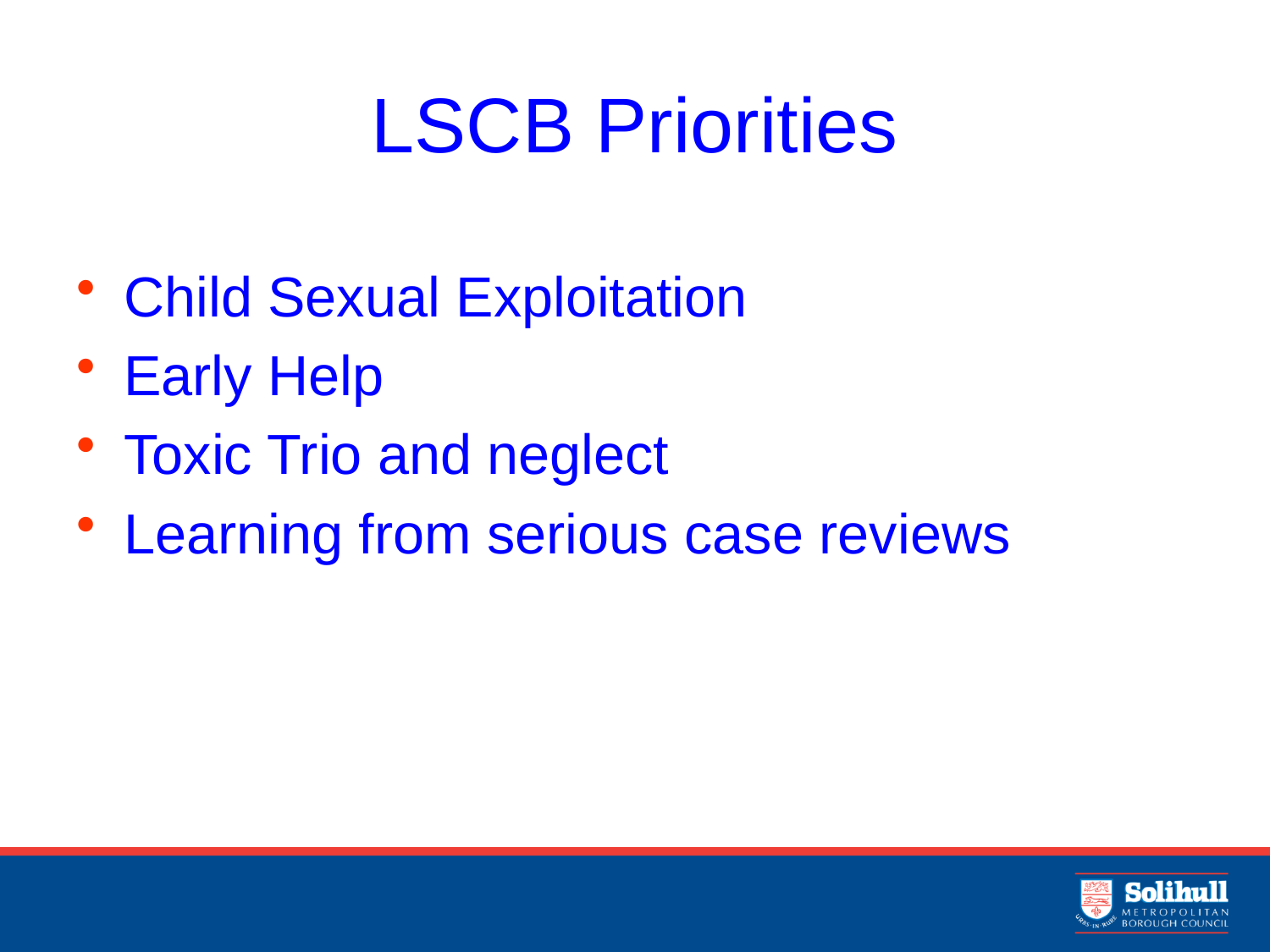

# LSCB Priorities
Child Sexual Exploitation
Early Help
Toxic Trio and neglect
Learning from serious case reviews